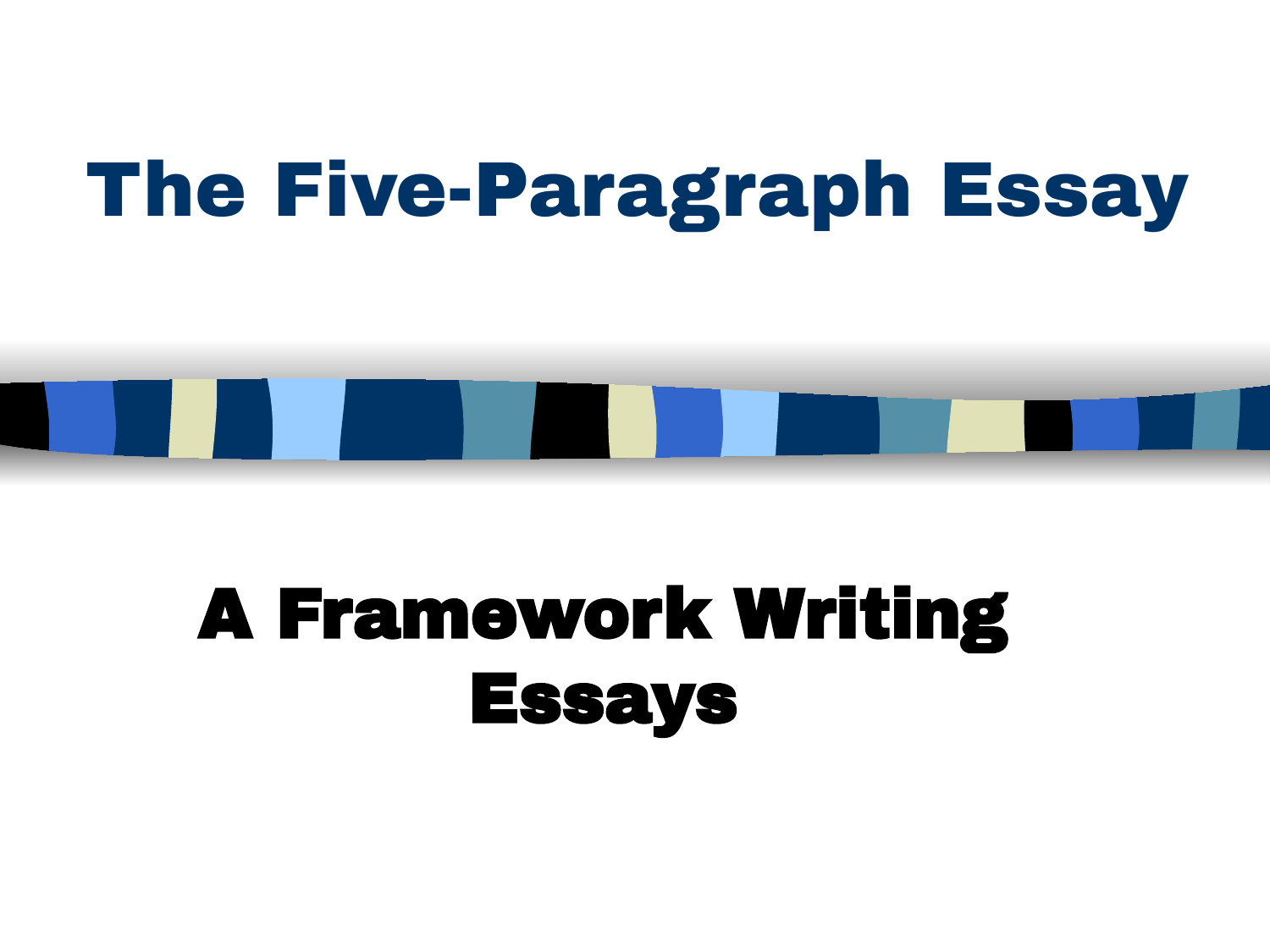

# The Five-Paragraph Essay
A Framework Writing Essays